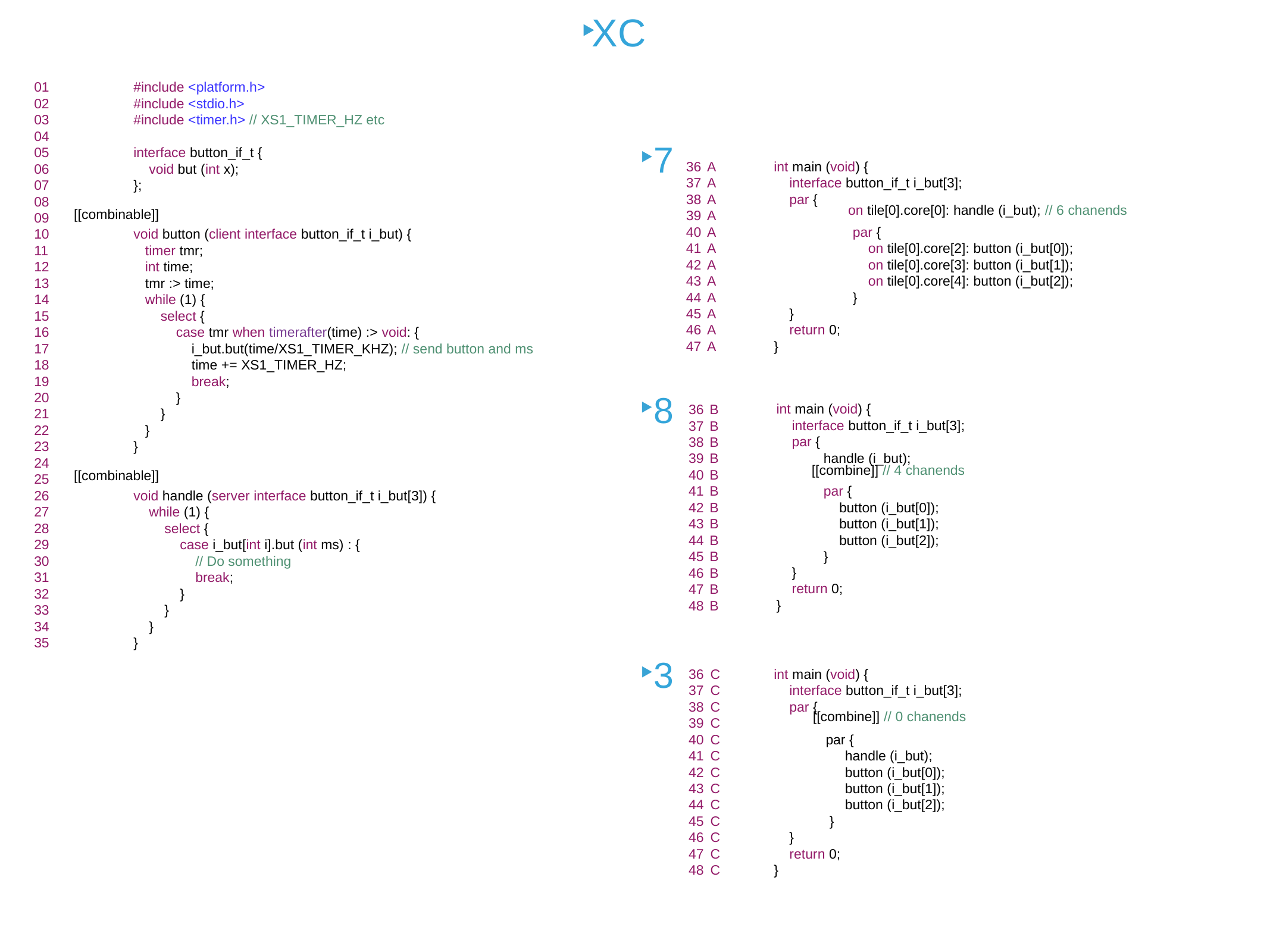

XC
01
02
03
04
05
06
07
08
09
10
11
12
13
14
15
16
17
18
19
20
21
22
23
24
25
26
27
28
29
30
31
32
33
34
35
#include <platform.h>
#include <stdio.h>
#include <timer.h> // XS1_TIMER_HZ etc

interface button_if_t {
    void but (int x);
};

void button (client interface button_if_t i_but) {
   timer tmr;
   int time;
   tmr :> time;
   while (1) {
       select {
           case tmr when timerafter(time) :> void: {
               i_but.but(time/XS1_TIMER_KHZ); // send button and ms
               time += XS1_TIMER_HZ;
               break;
           }
       }
   }
}

void handle (server interface button_if_t i_but[3]) {
    while (1) {
        select {
            case i_but[int i].but (int ms) : {
                // Do something
                break;
            }
        }
    }
}
7
8
3
36
37
38
39
40
41
42
43
44
45
46
47
A
A
A
A
A
A
A
A
A
A
A
A
int main (void) {
    interface button_if_t i_but[3];
    par {

    }
    return 0;
}
int main (void) {
    interface button_if_t i_but[3];
    par {

    }
    return 0;
}
36
37
38
39
40
41
42
43
44
45
46
47
48
B
B
B
B
B
B
B
B
B
B
B
B
B
36
37
38
39
40
41
42
43
44
45
46
47
48
C
C
C
C
C
C
C
C
C
C
C
C
C
int main (void) {
    interface button_if_t i_but[3];
    par {

    }
    return 0;
}
[[combinable]]

[[combinable]]

par {
    on tile[0].core[2]: button (i_but[0]);
    on tile[0].core[3]: button (i_but[1]);
    on tile[0].core[4]: button (i_but[2]);
}
on tile[0].core[0]: handle (i_but); // 6 chanends
handle (i_but);

par {
    button (i_but[0]);
    button (i_but[1]);
    button (i_but[2]);
}
[[combine]] // 4 chanends

par {
     handle (i_but);
     button (i_but[0]);
     button (i_but[1]);
     button (i_but[2]);
 }
[[combine]] // 0 chanends